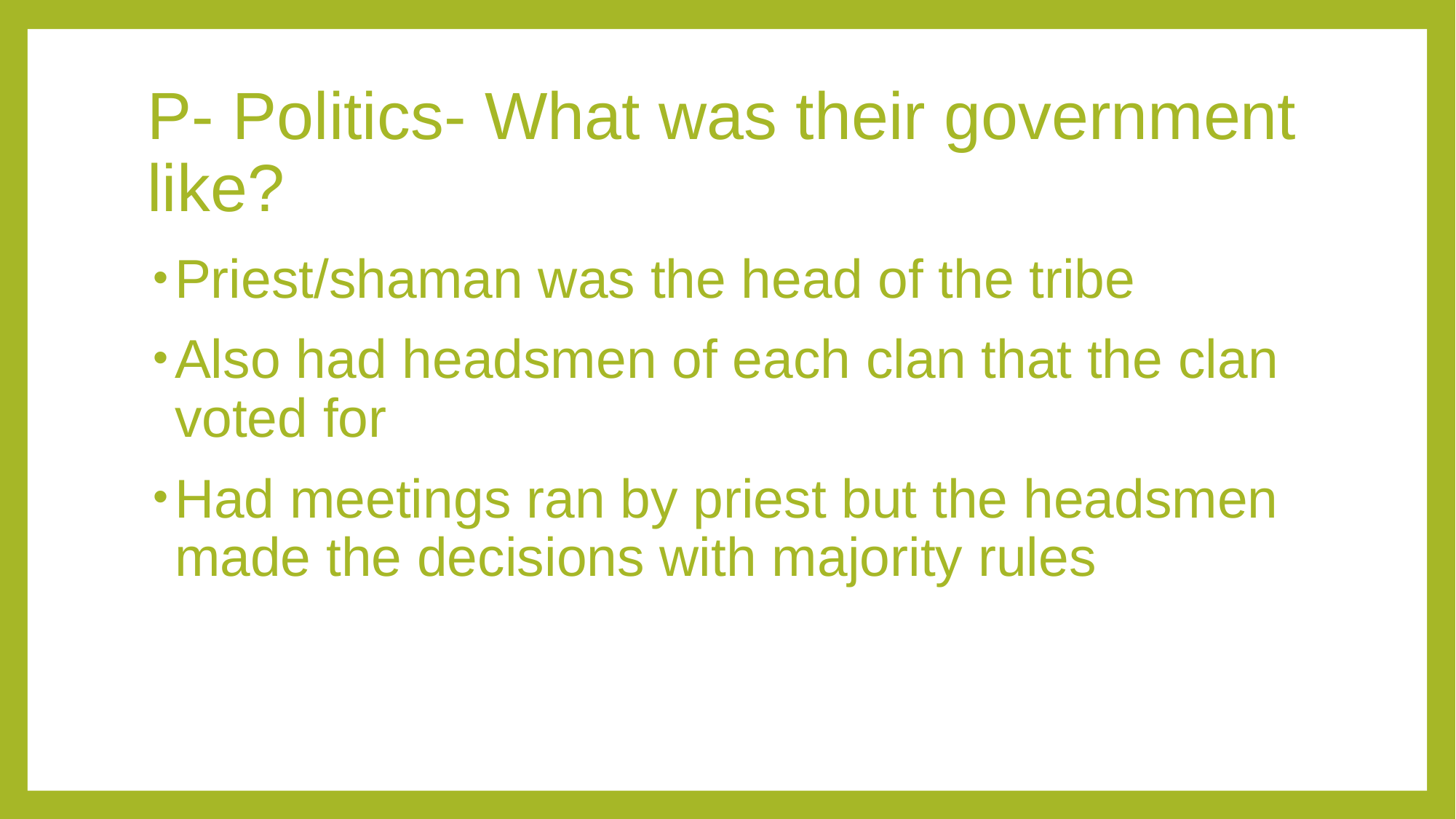

# P- Politics- What was their government like?
Priest/shaman was the head of the tribe
Also had headsmen of each clan that the clan voted for
Had meetings ran by priest but the headsmen made the decisions with majority rules